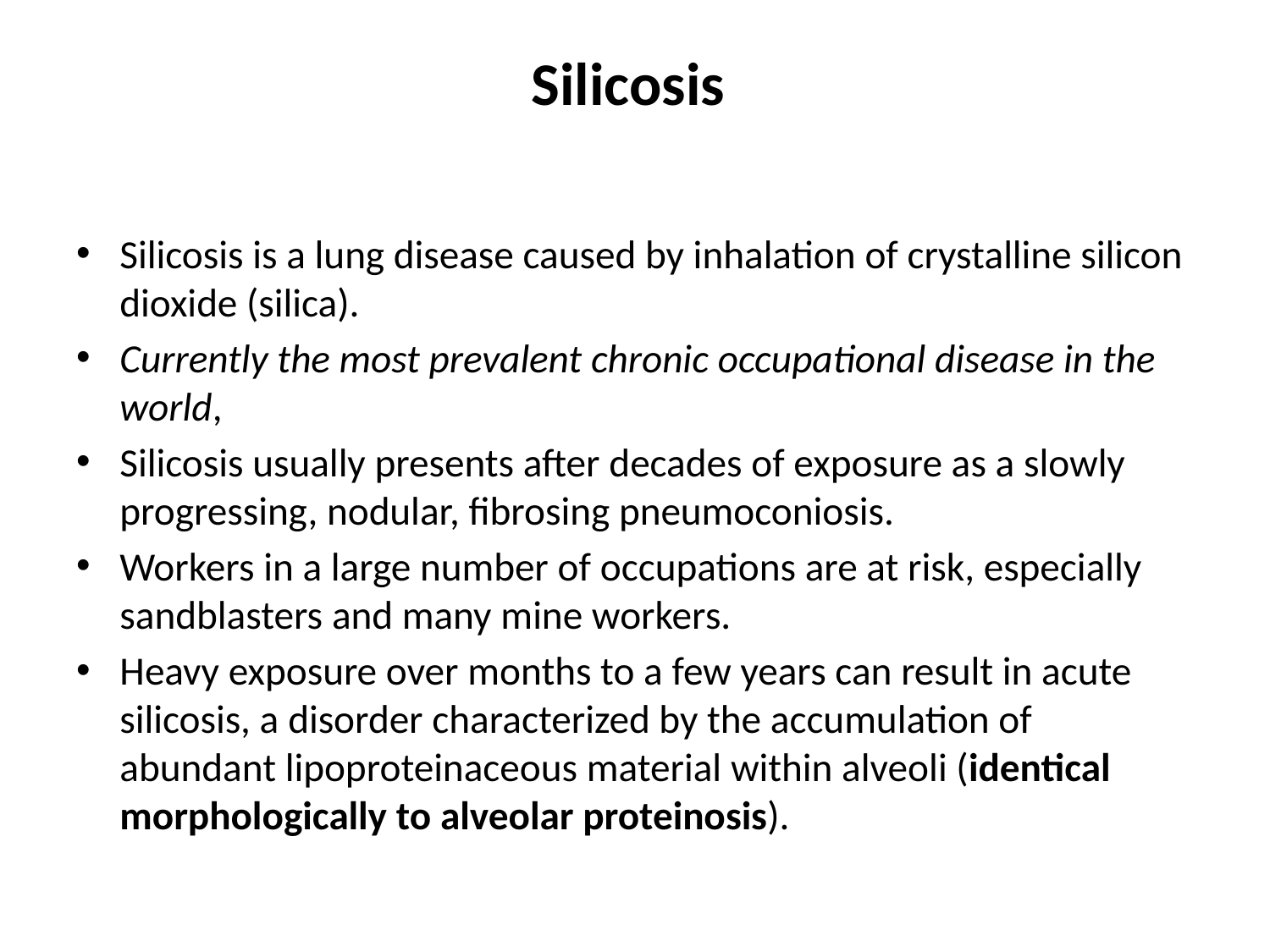

# Silicosis
Silicosis is a lung disease caused by inhalation of crystalline silicon dioxide (silica).
Currently the most prevalent chronic occupational disease in the world,
Silicosis usually presents after decades of exposure as a slowly progressing, nodular, fibrosing pneumoconiosis.
Workers in a large number of occupations are at risk, especially sandblasters and many mine workers.
Heavy exposure over months to a few years can result in acute silicosis, a disorder characterized by the accumulation of abundant lipoproteinaceous material within alveoli (identical morphologically to alveolar proteinosis).